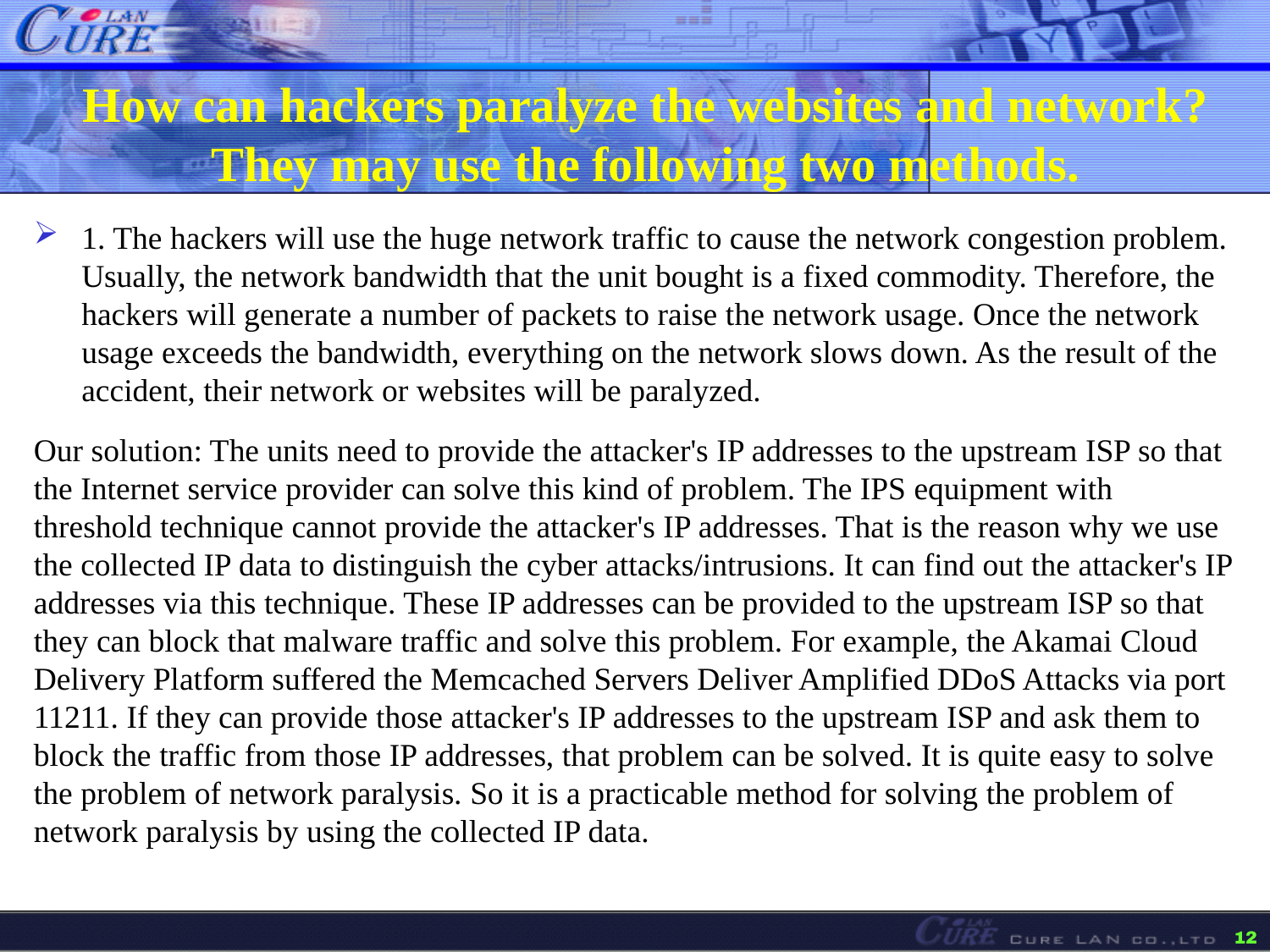

# How can hackers paralyze the websites and network? They may use the following two methods.
1. The hackers will use the huge network traffic to cause the network congestion problem. Usually, the network bandwidth that the unit bought is a fixed commodity. Therefore, the hackers will generate a number of packets to raise the network usage. Once the network usage exceeds the bandwidth, everything on the network slows down. As the result of the accident, their network or websites will be paralyzed.
Our solution: The units need to provide the attacker's IP addresses to the upstream ISP so that the Internet service provider can solve this kind of problem. The IPS equipment with threshold technique cannot provide the attacker's IP addresses. That is the reason why we use the collected IP data to distinguish the cyber attacks/intrusions. It can find out the attacker's IP addresses via this technique. These IP addresses can be provided to the upstream ISP so that they can block that malware traffic and solve this problem. For example, the Akamai Cloud Delivery Platform suffered the Memcached Servers Deliver Amplified DDoS Attacks via port 11211. If they can provide those attacker's IP addresses to the upstream ISP and ask them to block the traffic from those IP addresses, that problem can be solved. It is quite easy to solve the problem of network paralysis. So it is a practicable method for solving the problem of network paralysis by using the collected IP data.

12